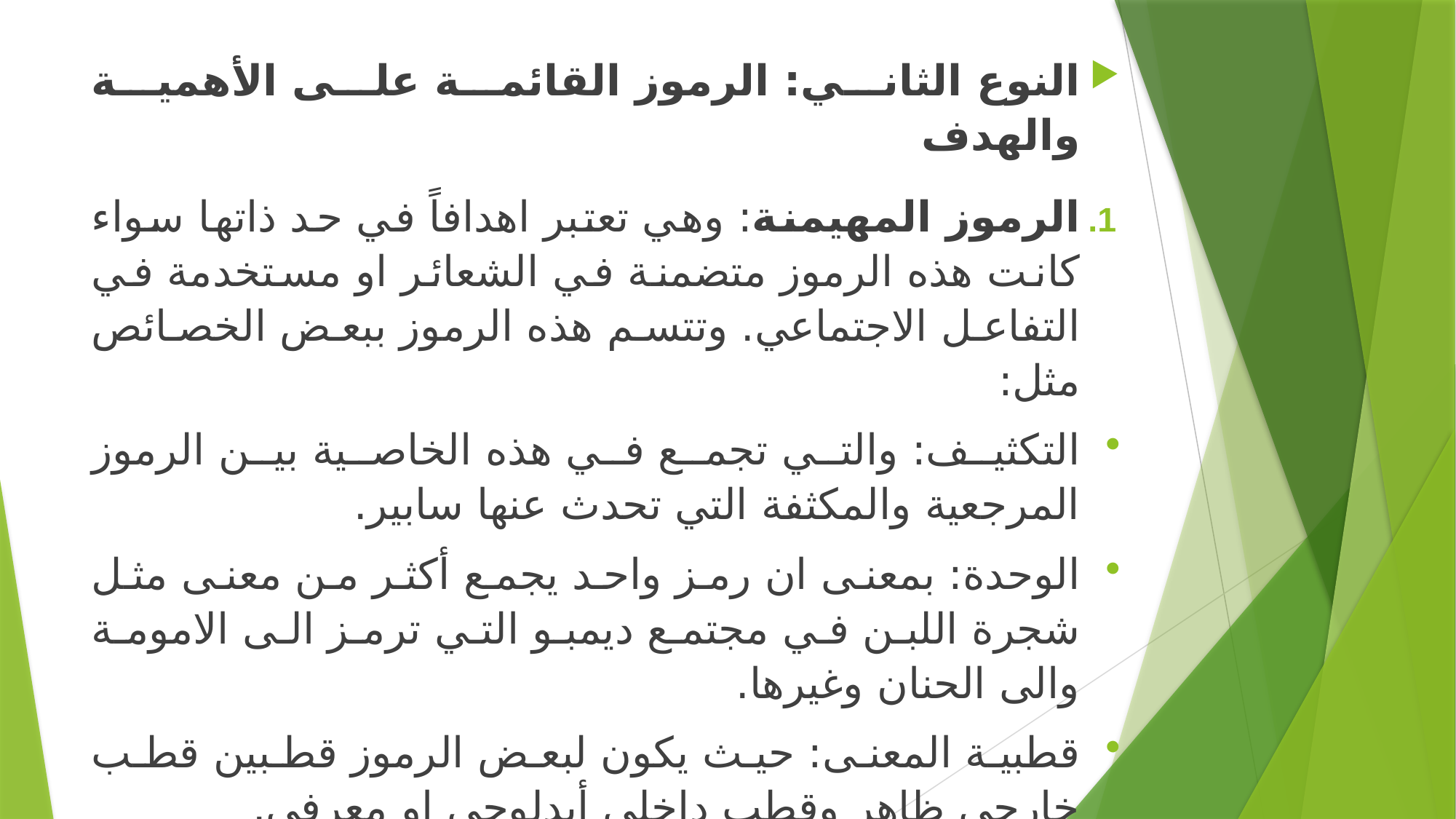

النوع الثاني: الرموز القائمة على الأهمية والهدف
الرموز المهيمنة: وهي تعتبر اهدافاً في حد ذاتها سواء كانت هذه الرموز متضمنة في الشعائر او مستخدمة في التفاعل الاجتماعي. وتتسم هذه الرموز ببعض الخصائص مثل:
التكثيف: والتي تجمع في هذه الخاصية بين الرموز المرجعية والمكثفة التي تحدث عنها سابير.
الوحدة: بمعنى ان رمز واحد يجمع أكثر من معنى مثل شجرة اللبن في مجتمع ديمبو التي ترمز الى الامومة والى الحنان وغيرها.
قطبية المعنى: حيث يكون لبعض الرموز قطبين قطب خارجي ظاهر وقطب داخلي أيدلوجي او معرفي.